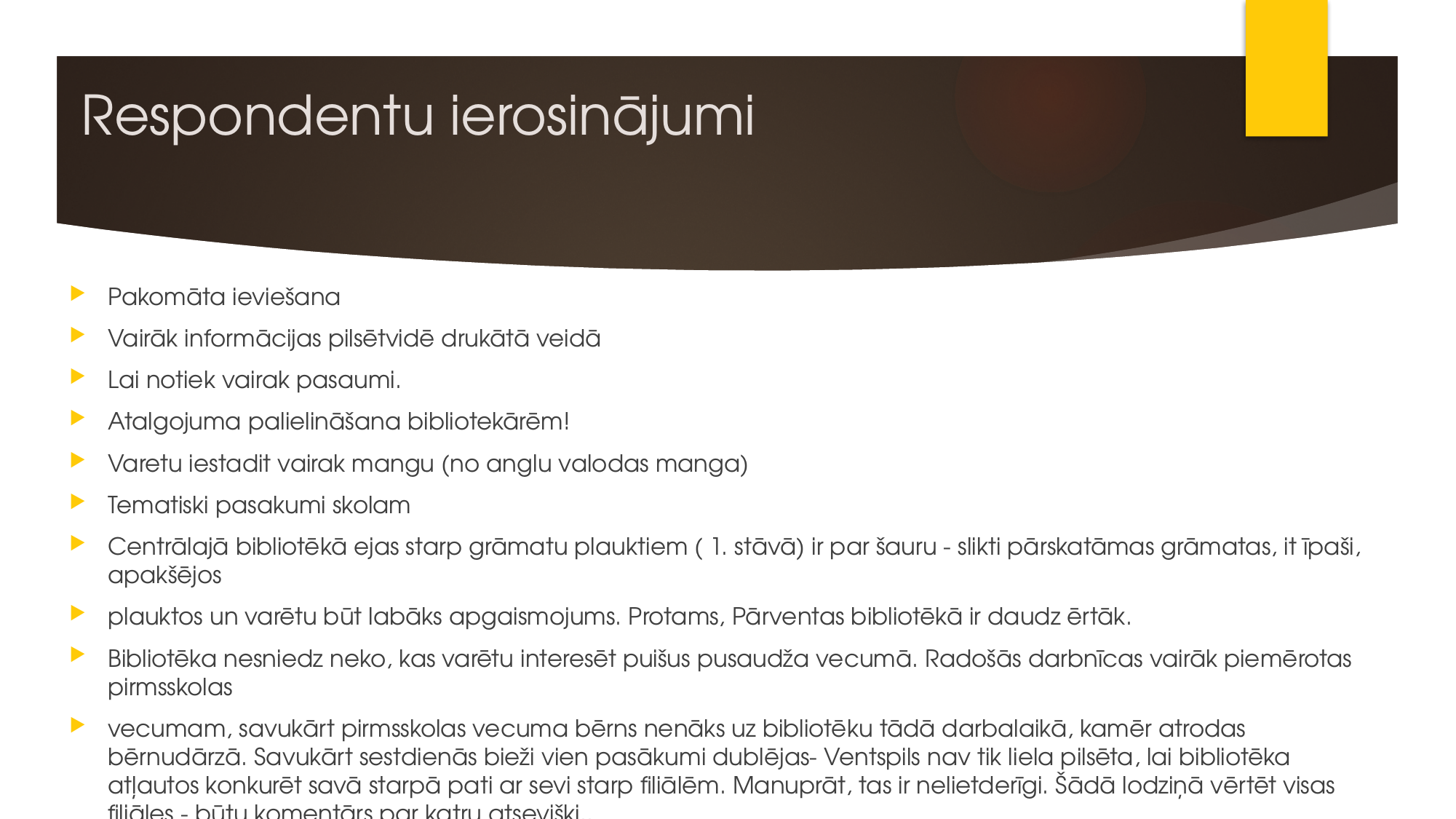

# Respondentu ierosinājumi
Pakomāta ieviešana
Vairāk informācijas pilsētvidē drukātā veidā
Lai notiek vairak pasaumi.
Atalgojuma palielināšana bibliotekārēm!
Varetu iestadit vairak mangu (no anglu valodas manga)
Tematiski pasakumi skolam
Centrālajā bibliotēkā ejas starp grāmatu plauktiem ( 1. stāvā) ir par šauru - slikti pārskatāmas grāmatas, it īpaši, apakšējos
plauktos un varētu būt labāks apgaismojums. Protams, Pārventas bibliotēkā ir daudz ērtāk.
Bibliotēka nesniedz neko, kas varētu interesēt puišus pusaudža vecumā. Radošās darbnīcas vairāk piemērotas pirmsskolas
vecumam, savukārt pirmsskolas vecuma bērns nenāks uz bibliotēku tādā darbalaikā, kamēr atrodas bērnudārzā. Savukārt sestdienās bieži vien pasākumi dublējas- Ventspils nav tik liela pilsēta, lai bibliotēka atļautos konkurēt savā starpā pati ar sevi starp filiālēm. Manuprāt, tas ir nelietderīgi. Šādā lodziņā vērtēt visas filiāles - būtu komentārs par katru atsevišķi..